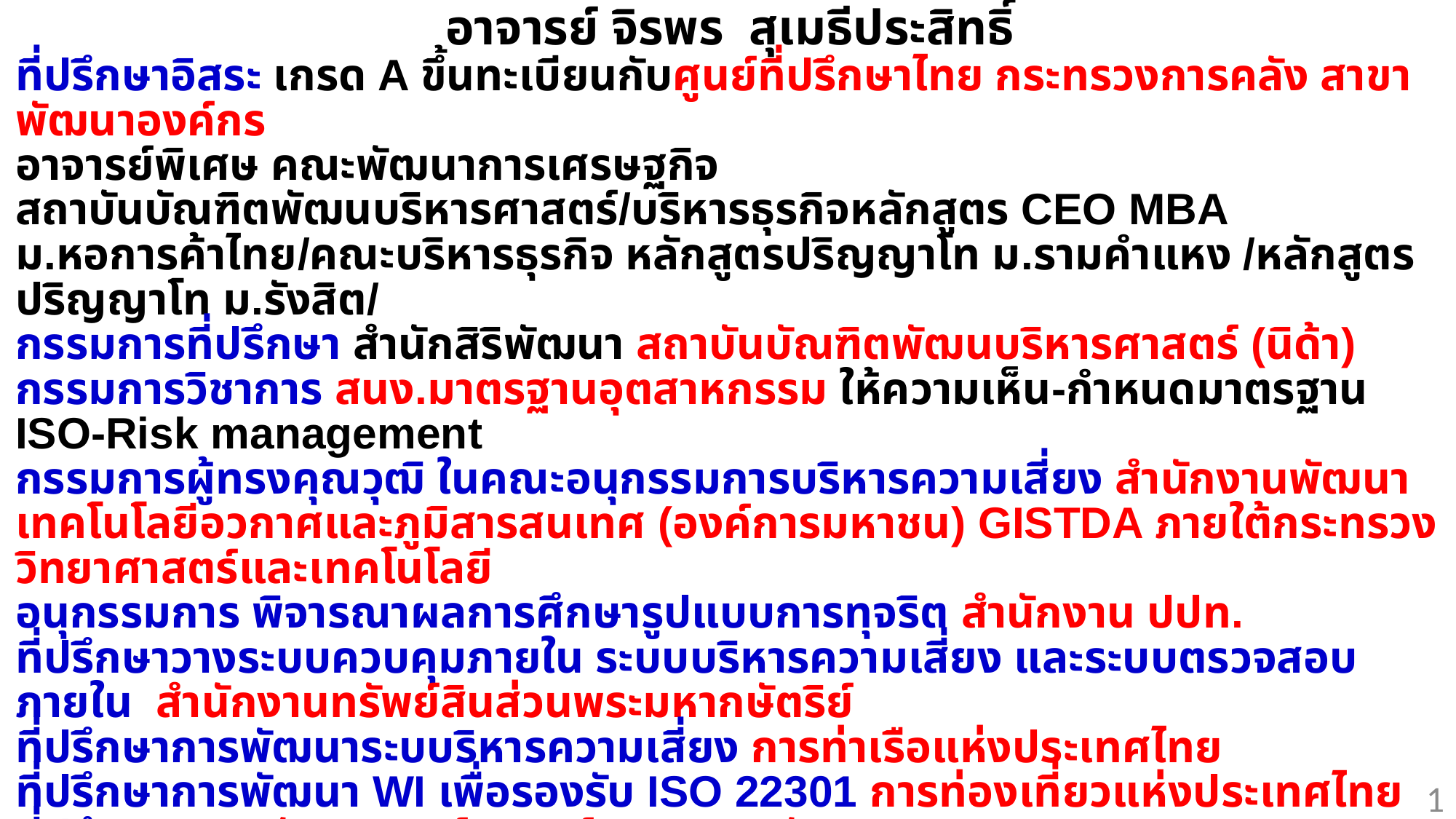

อาจารย์ จิรพร  สุเมธีประสิทธิ์
ที่ปรึกษาอิสระ เกรด A ขึ้นทะเบียนกับศูนย์ที่ปรึกษาไทย กระทรวงการคลัง สาขา พัฒนาองค์กร
อาจารย์พิเศษ คณะพัฒนาการเศรษฐกิจ สถาบันบัณฑิตพัฒนบริหารศาสตร์/บริหารธุรกิจหลักสูตร CEO MBA  ม.หอการค้าไทย/คณะบริหารธุรกิจ หลักสูตรปริญญาโท ม.รามคำแหง /หลักสูตรปริญญาโท ม.รังสิต/
กรรมการที่ปรึกษา สำนักสิริพัฒนา สถาบันบัณฑิตพัฒนบริหารศาสตร์ (นิด้า)
กรรมการวิชาการ สนง.มาตรฐานอุตสาหกรรม ให้ความเห็น-กำหนดมาตรฐาน ISO-Risk management
กรรมการผู้ทรงคุณวุฒิ ในคณะอนุกรรมการบริหารความเสี่ยง สำนักงานพัฒนาเทคโนโลยีอวกาศและภูมิสารสนเทศ (องค์การมหาชน) GISTDA ภายใต้กระทรวงวิทยาศาสตร์และเทคโนโลยี
อนุกรรมการ พิจารณาผลการศึกษารูปแบบการทุจริต สำนักงาน ปปท.
ที่ปรึกษาวางระบบควบคุมภายใน ระบบบริหารความเสี่ยง และระบบตรวจสอบภายใน  สำนักงานทรัพย์สินส่วนพระมหากษัตริย์
ที่ปรึกษาการพัฒนาระบบริหารความเสี่ยง การท่าเรือแห่งประเทศไทย
ที่ปรึกษาการพัฒนา WI เพื่อรองรับ ISO 22301 การท่องเที่ยวแห่งประเทศไทย
ที่ปรึกษา คณะทันตแพทย์ศาสตร์ มหาวิทยาลัยมหิดล
ที่ปรึกษาพัฒนาระบบบริหารความเสี่ยง SUMMIT SHOWA MANUFACTURING
ที่ปรึกษารพัฒนาตัวชี้วัดและการตีค่า SROI บริษัท IRPC จำกัด (มหาชน)
คอลัมนิสต์ GREEN INNOVATION  นสพ.ผู้จัดการรายวัน
ที่ปรึกษา ผู้ทรงคุณวุฒิ การจัดทำคู่มือแนวทางการประเมินความเสี่ยงการทุจริต FRAs : FRAUD RISK-ASSESSMENTS สำหรับศูนย์ปฏิบัติการต่อต้านการทุจริต หน่วยงานภาครัฐ ปปท.

1